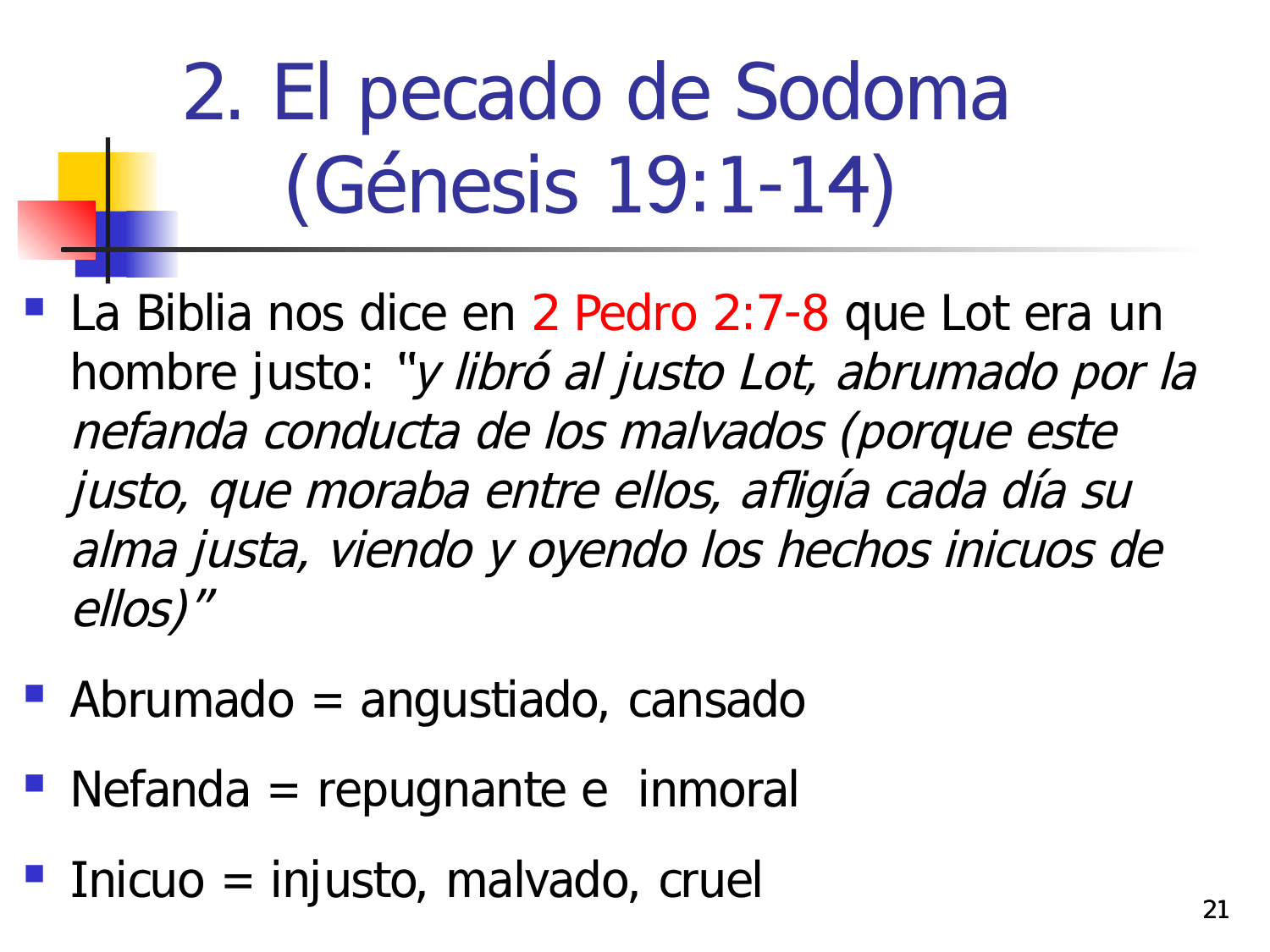

# 2. El pecado de Sodoma (Génesis 19:1-14)
La Biblia nos dice en 2 Pedro 2:7-8 que Lot era un hombre justo: “y libró al justo Lot, abrumado por la nefanda conducta de los malvados (porque este justo, que moraba entre ellos, afligía cada día su alma justa, viendo y oyendo los hechos inicuos de ellos)”
Abrumado = angustiado, cansado
Nefanda = repugnante e  inmoral
Inicuo = injusto, malvado, cruel

21
21